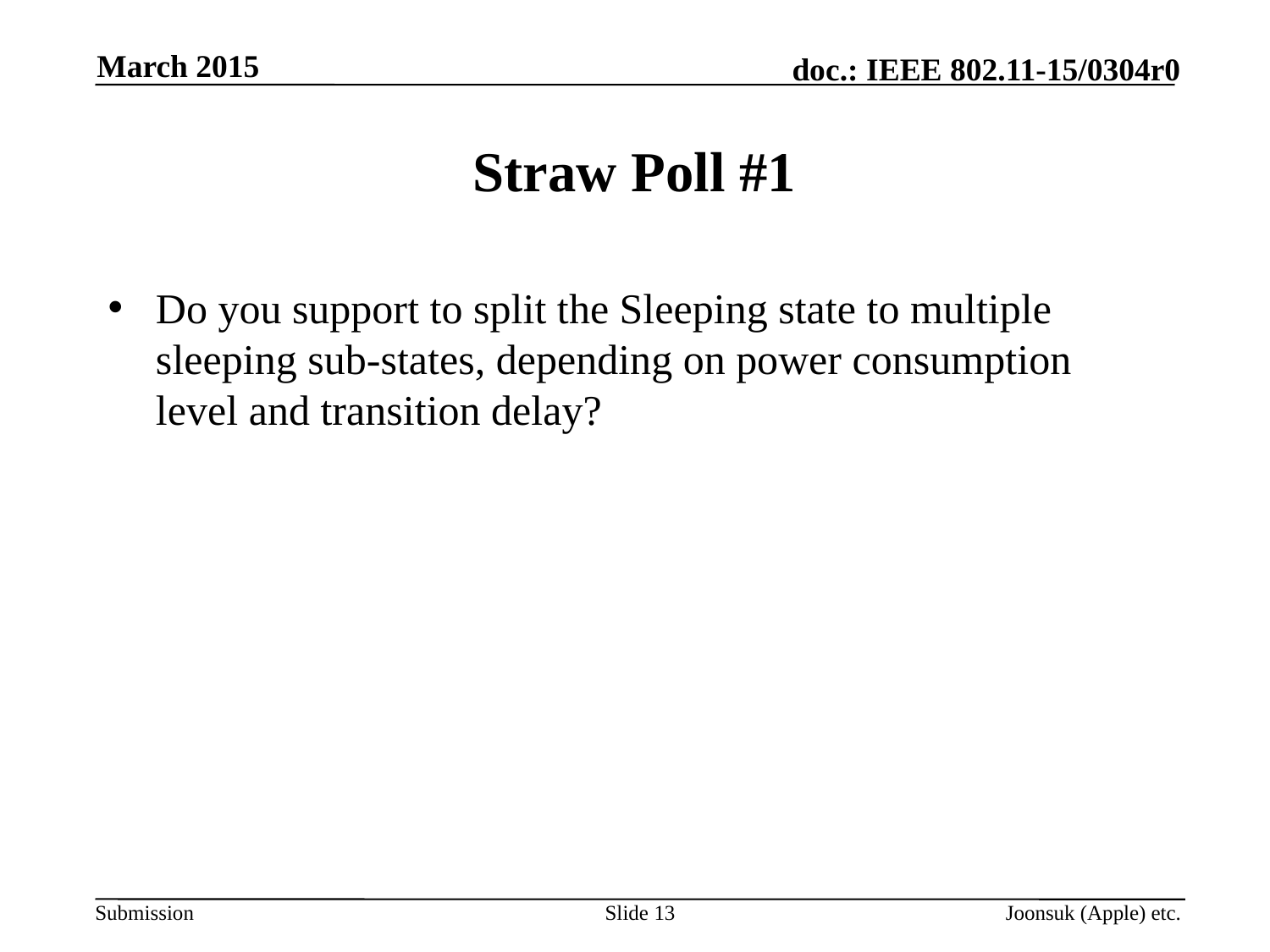

March 2015
# Straw Poll #1
Do you support to split the Sleeping state to multiple sleeping sub-states, depending on power consumption level and transition delay?

Slide 13
Joonsuk (Apple) etc.